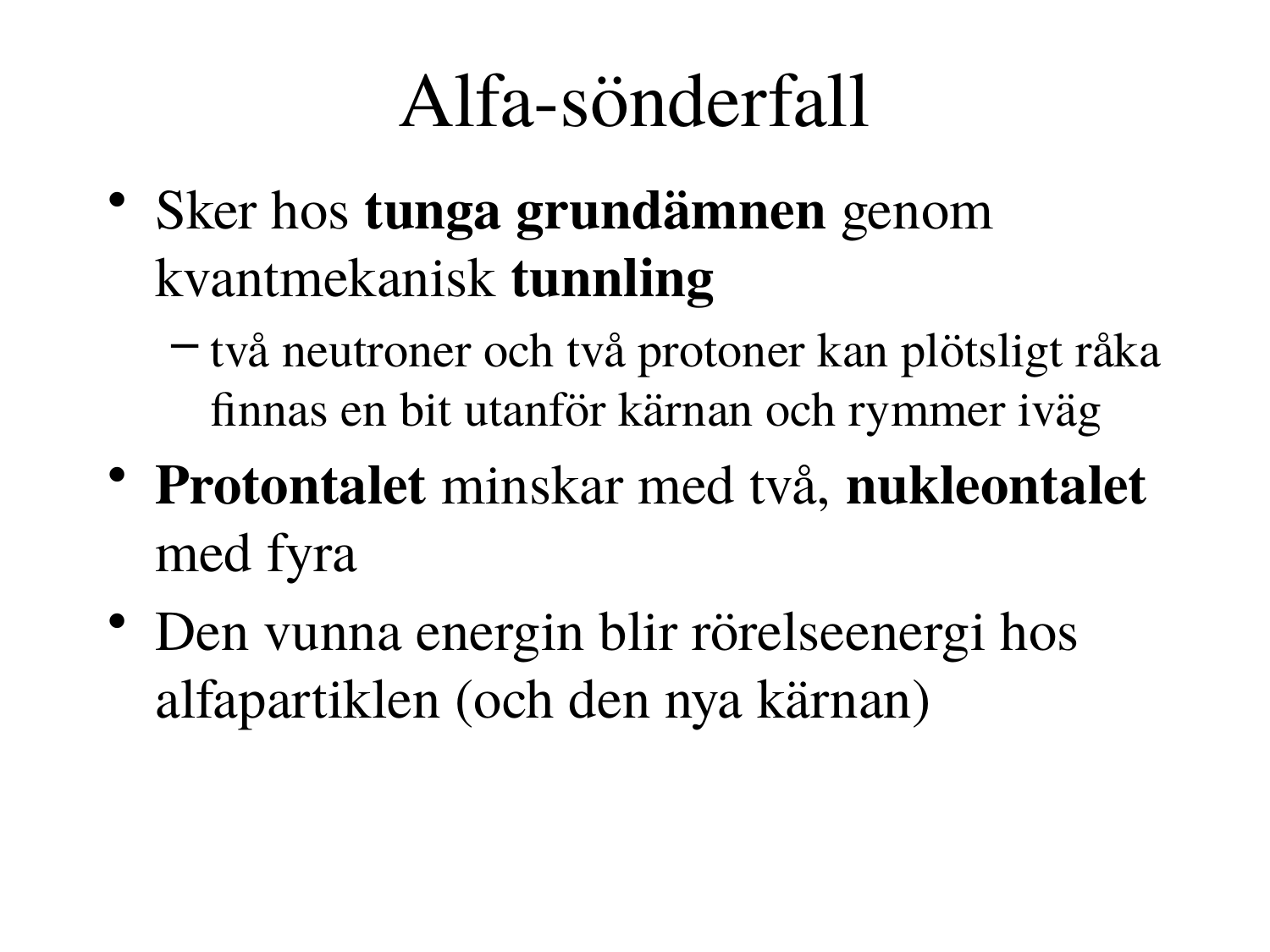

# Alfa-sönderfall
Sker hos tunga grundämnen genom kvantmekanisk tunnling
två neutroner och två protoner kan plötsligt råka finnas en bit utanför kärnan och rymmer iväg
Protontalet minskar med två, nukleontalet med fyra
Den vunna energin blir rörelseenergi hos alfapartiklen (och den nya kärnan)